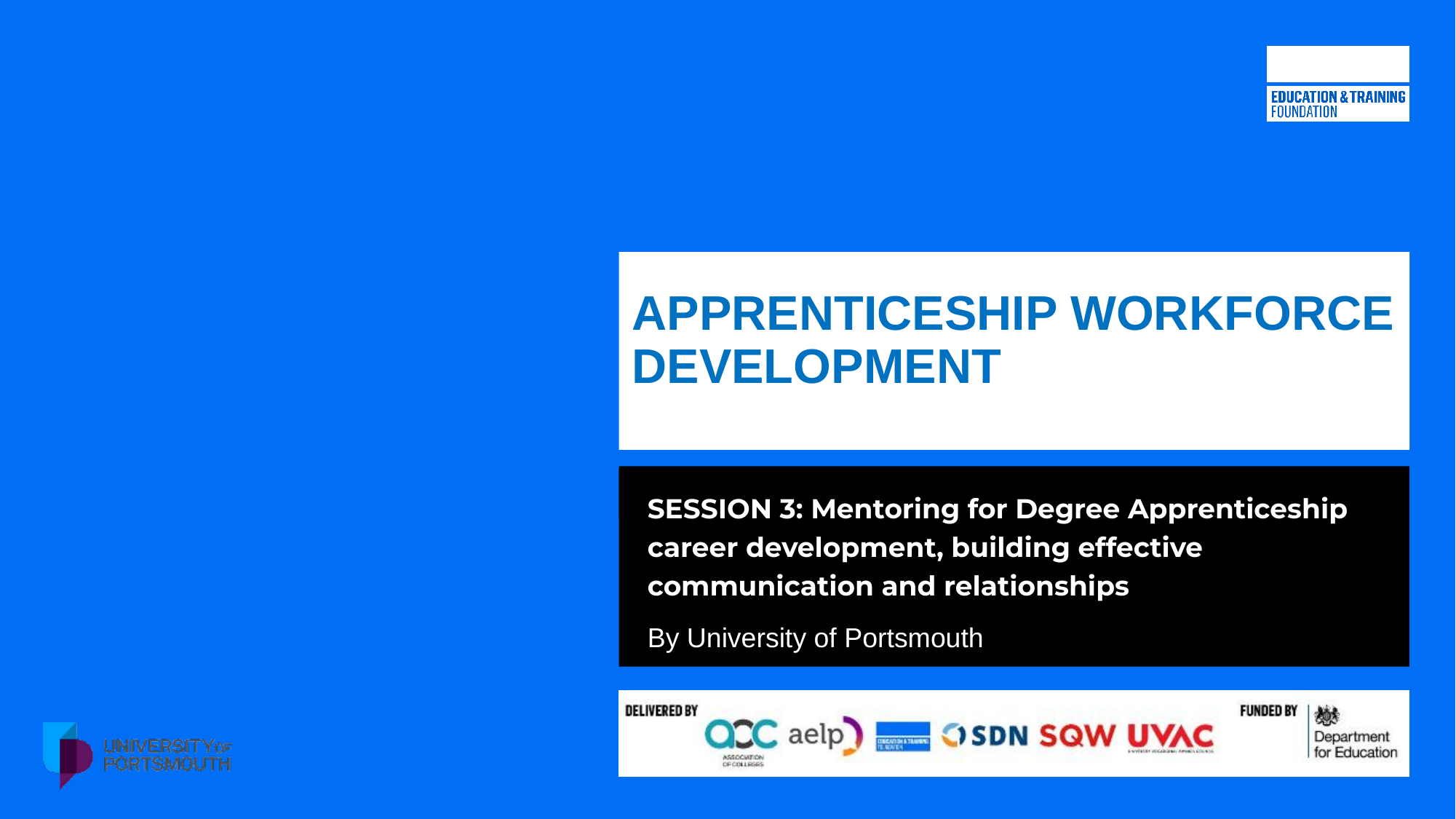

APPRENTICESHIP WORKFORCE DEVELOPMENT
SESSION 3: Mentoring for Degree Apprenticeship career development, building effective communication and relationships
By University of Portsmouth